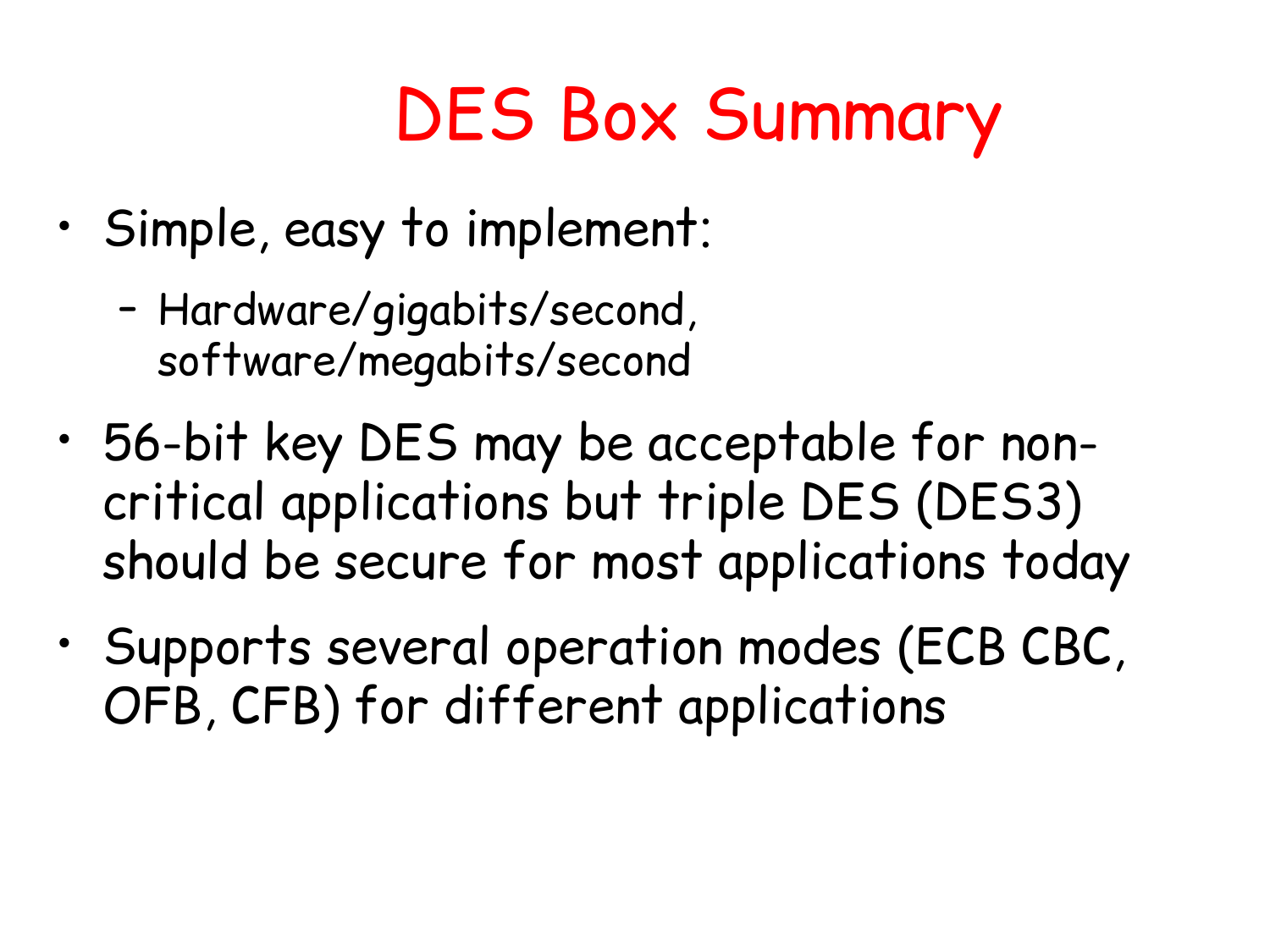

# DES Box Summary
Simple, easy to implement:
Hardware/gigabits/second, software/megabits/second
56-bit key DES may be acceptable for non-critical applications but triple DES (DES3) should be secure for most applications today
Supports several operation modes (ECB CBC, OFB, CFB) for different applications